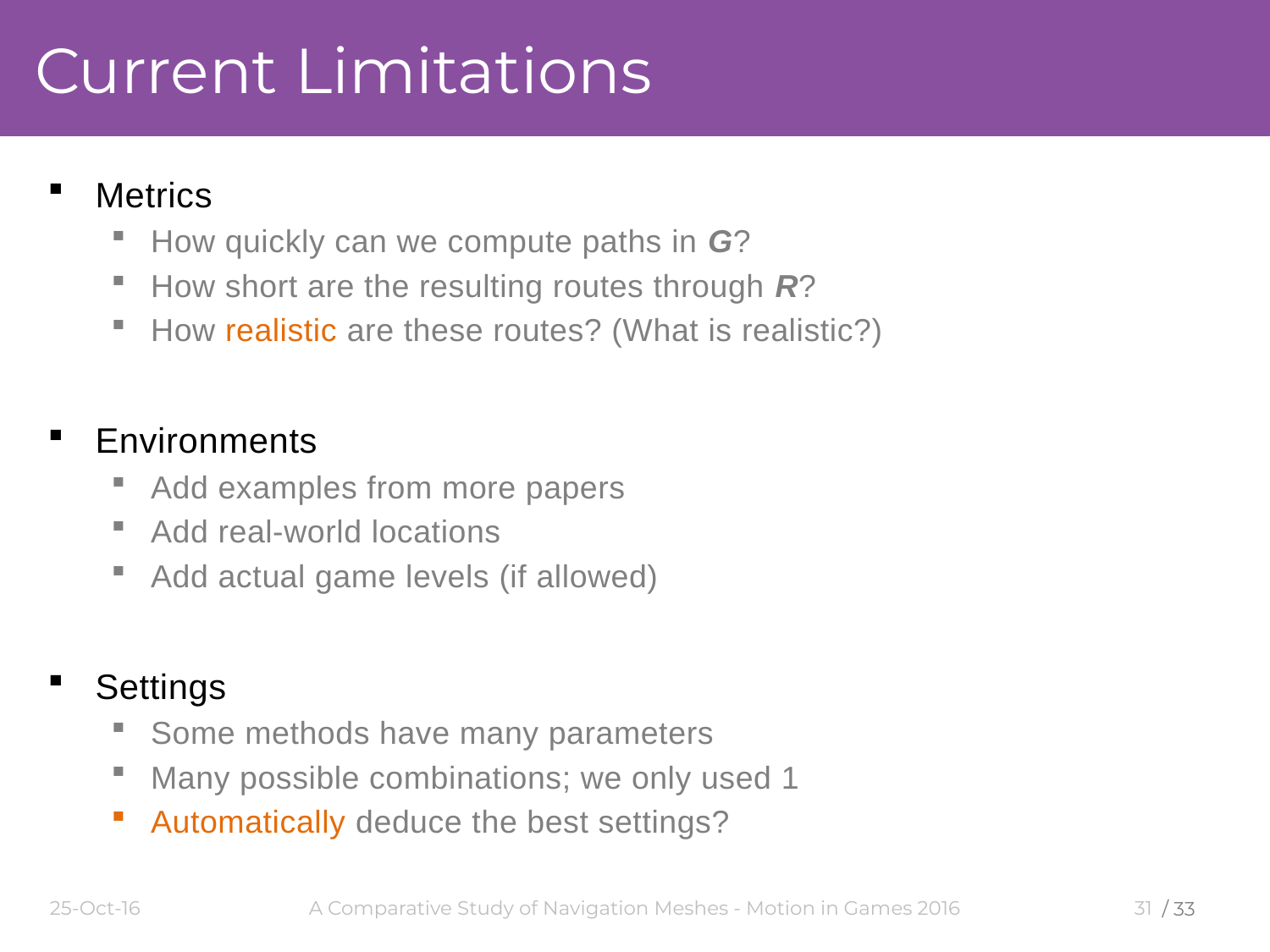

# Current Limitations
Metrics
How quickly can we compute paths in G?
How short are the resulting routes through R?
How realistic are these routes? (What is realistic?)

Environments
Add examples from more papers
Add real-world locations
Add actual game levels (if allowed)

Settings
Some methods have many parameters
Many possible combinations; we only used 1
Automatically deduce the best settings?
25-Oct-16
A Comparative Study of Navigation Meshes - Motion in Games 2016
31